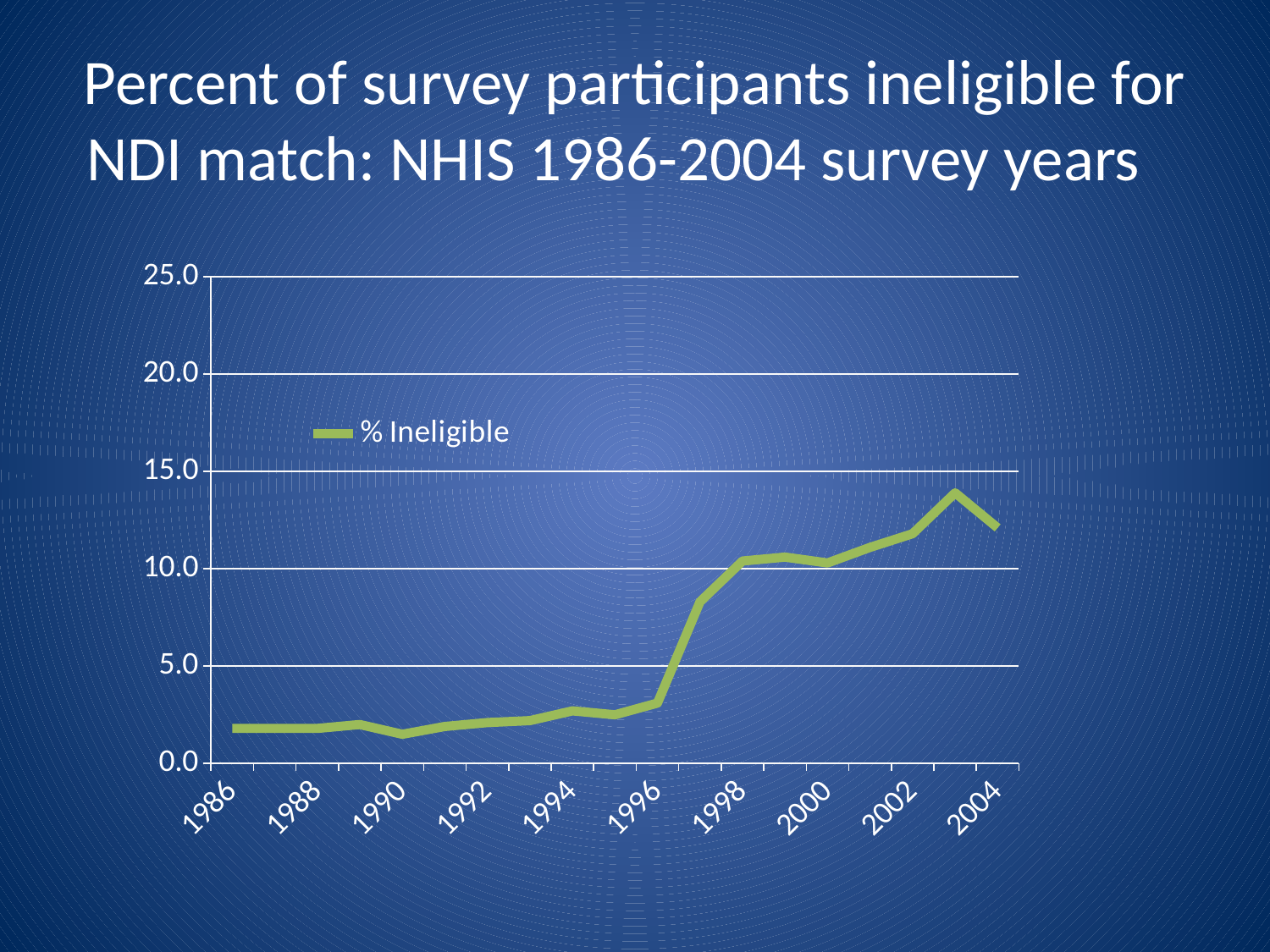

# Percent of survey participants ineligible for NDI match: NHIS 1986-2004 survey years

### Chart

| Category | % Ineligible |
|---|---|
| 1986 | 1.8 |
| 1987 | 1.8 |
| 1988 | 1.8 |
| 1989 | 2.0 |
| 1990 | 1.5 |
| 1991 | 1.9000000000000001 |
| 1992 | 2.1 |
| 1993 | 2.2 |
| 1994 | 2.7 |
| 1995 | 2.5 |
| 1996 | 3.1 |
| 1997 | 8.3 |
| 1998 | 10.4 |
| 1999 | 10.6 |
| 2000 | 10.3 |
| 2001 | 11.1 |
| 2002 | 11.8 |
| 2003 | 13.9 |
| 2004 | 12.1 |